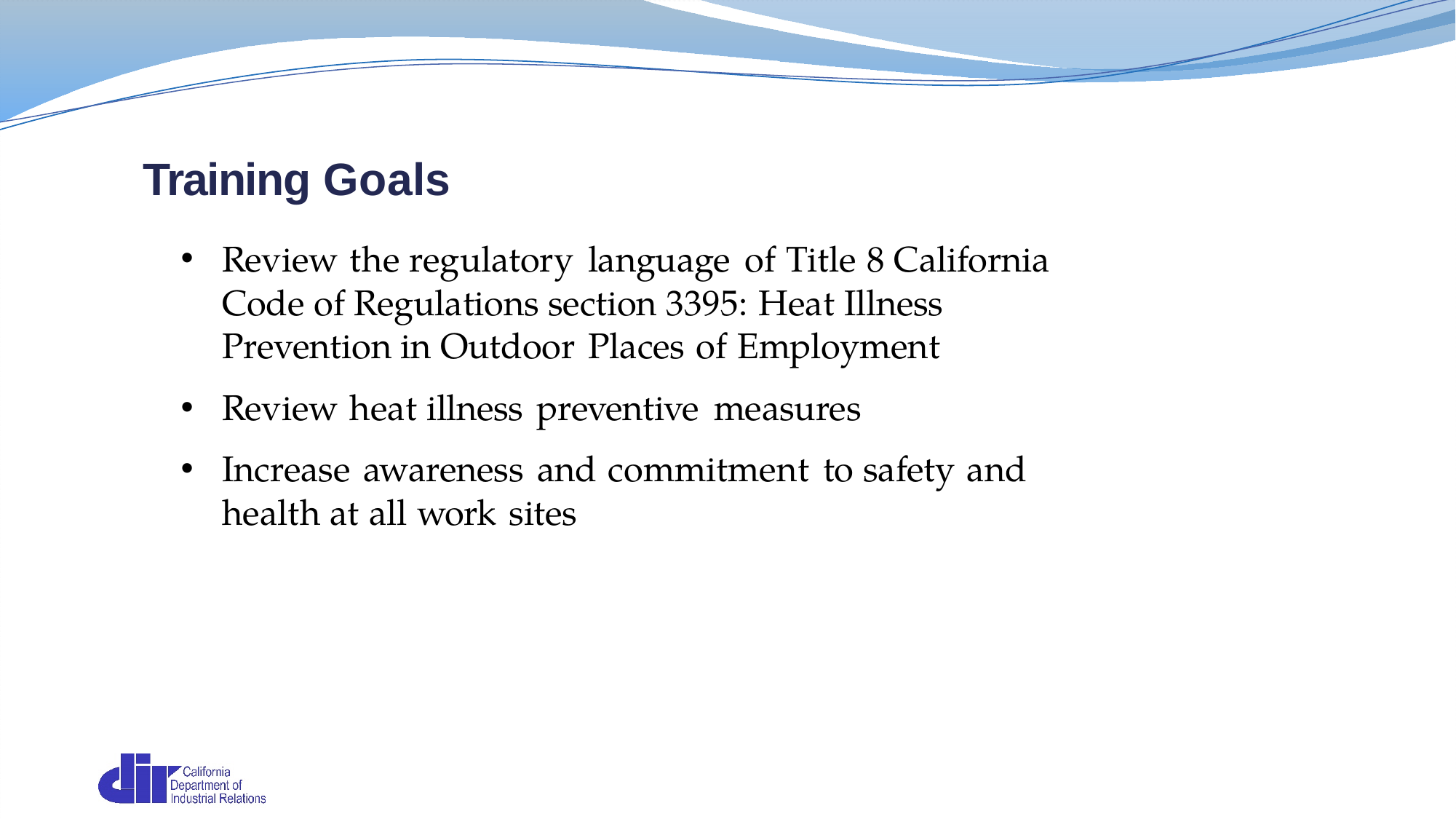

Training Goals
Review the regulatory language of Title 8 California Code of Regulations section 3395: Heat Illness Prevention in Outdoor Places of Employment
Review heat illness preventive measures
Increase awareness and commitment to safety and health at all work sites